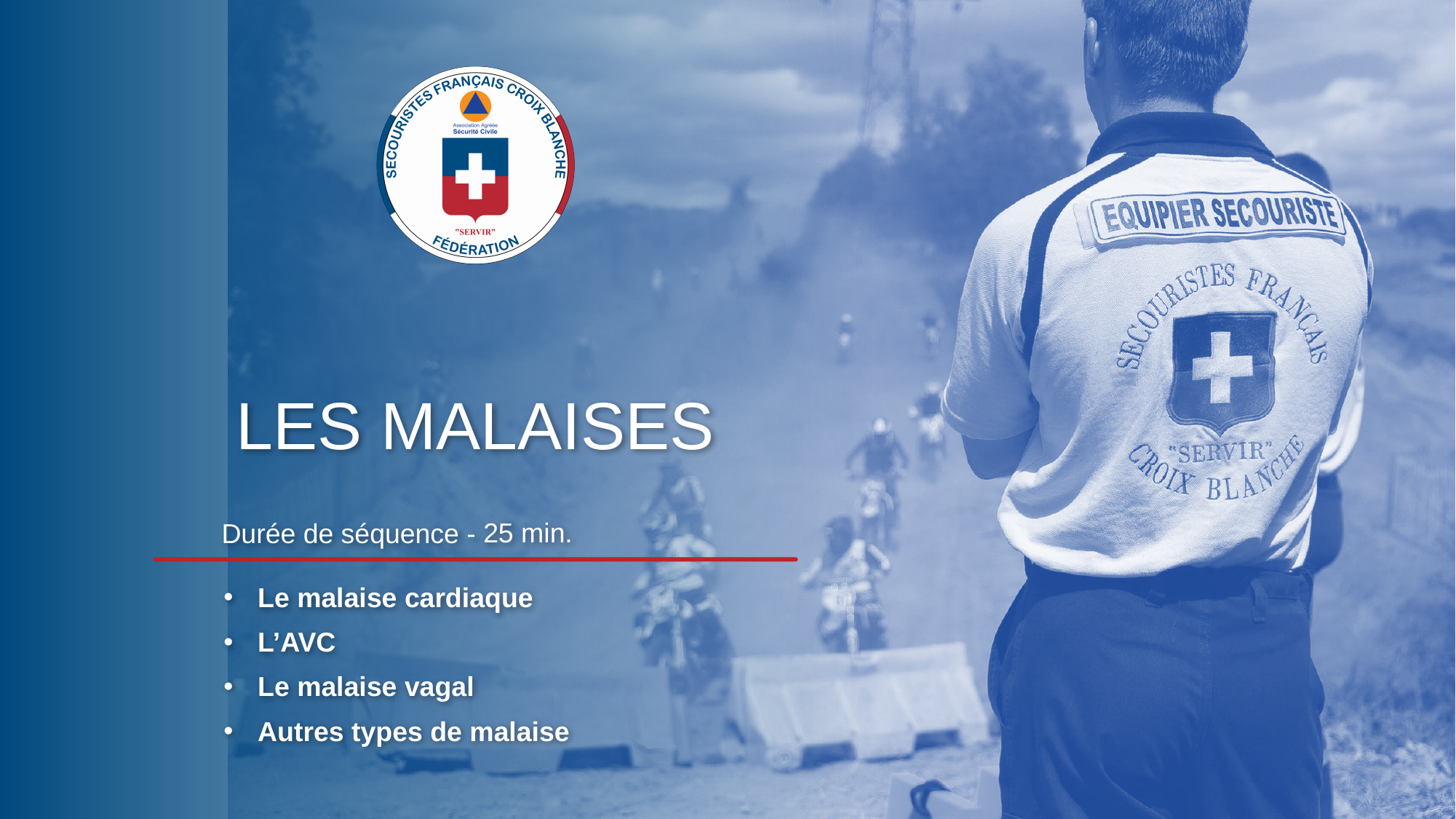

25 min.
Le malaise cardiaque
L’AVC
Le malaise vagal
Autres types de malaise